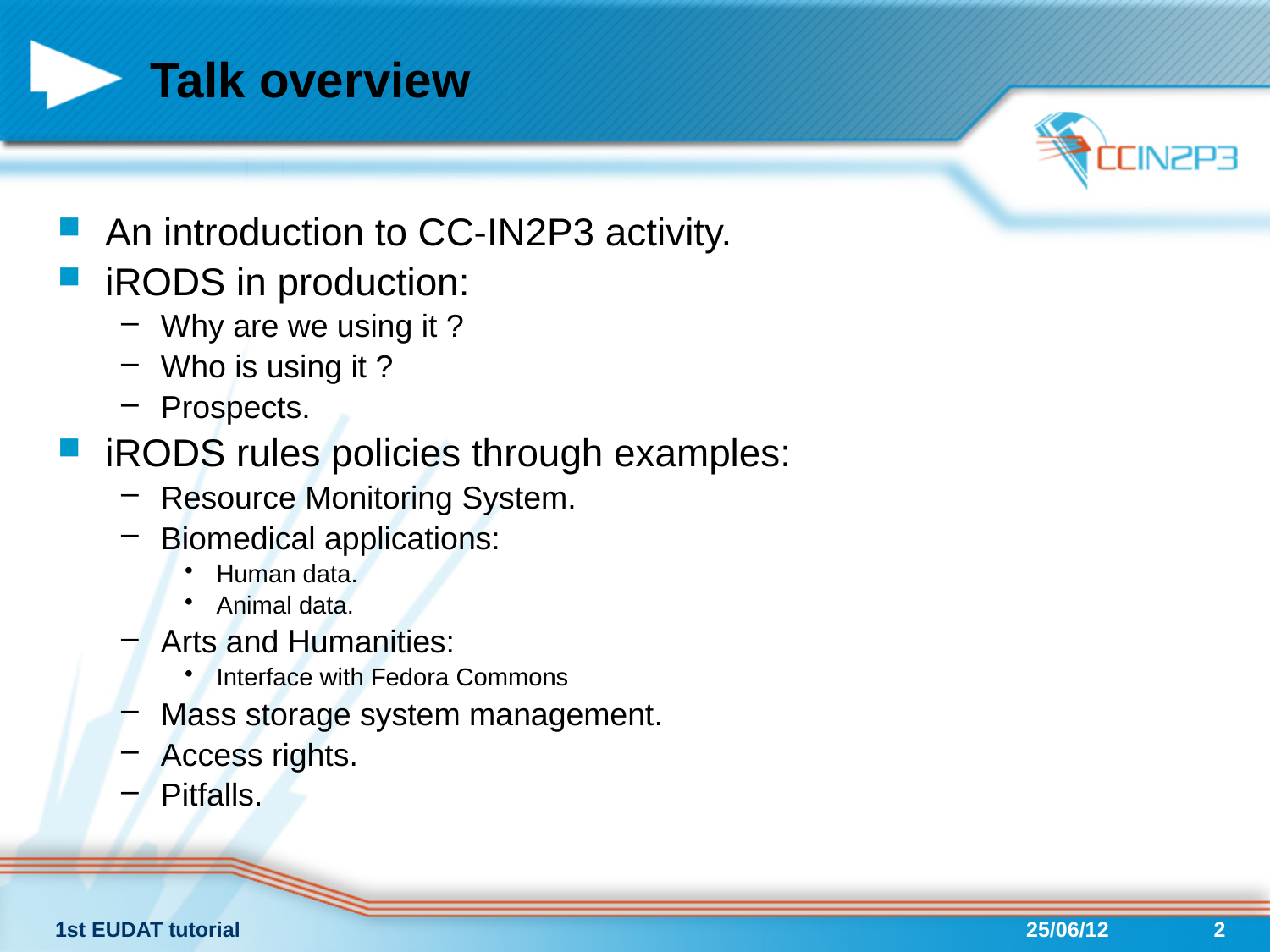

# Talk overview
An introduction to CC-IN2P3 activity.
iRODS in production:
Why are we using it ?
Who is using it ?
Prospects.
iRODS rules policies through examples:
Resource Monitoring System.
Biomedical applications:
Human data.
Animal data.
Arts and Humanities:
Interface with Fedora Commons
Mass storage system management.
Access rights.
Pitfalls.
1st EUDAT tutorial
25/06/12
2